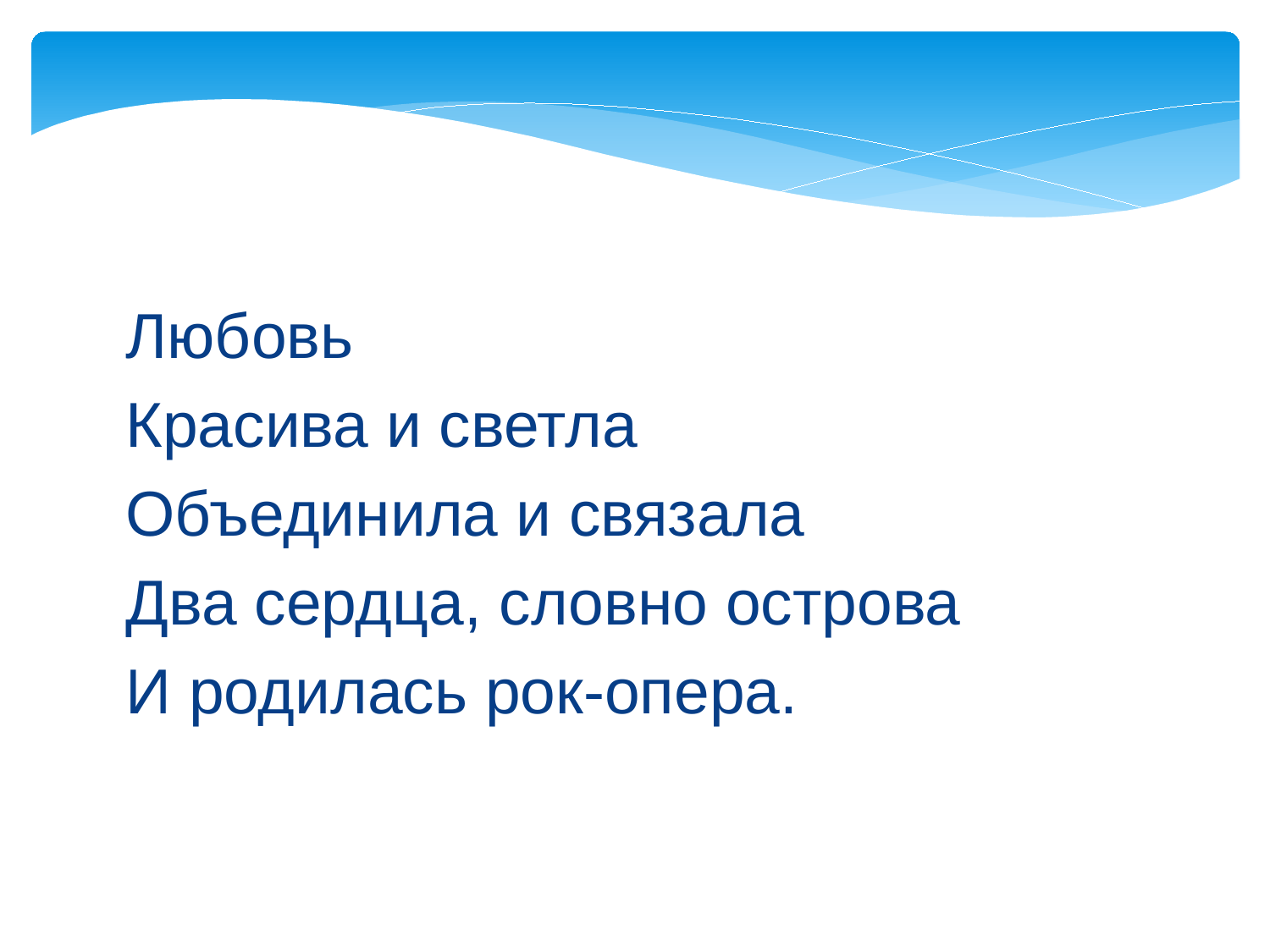

Любовь
Красива и светла
Объединила и связала
Два сердца, словно острова
И родилась рок-опера.
#